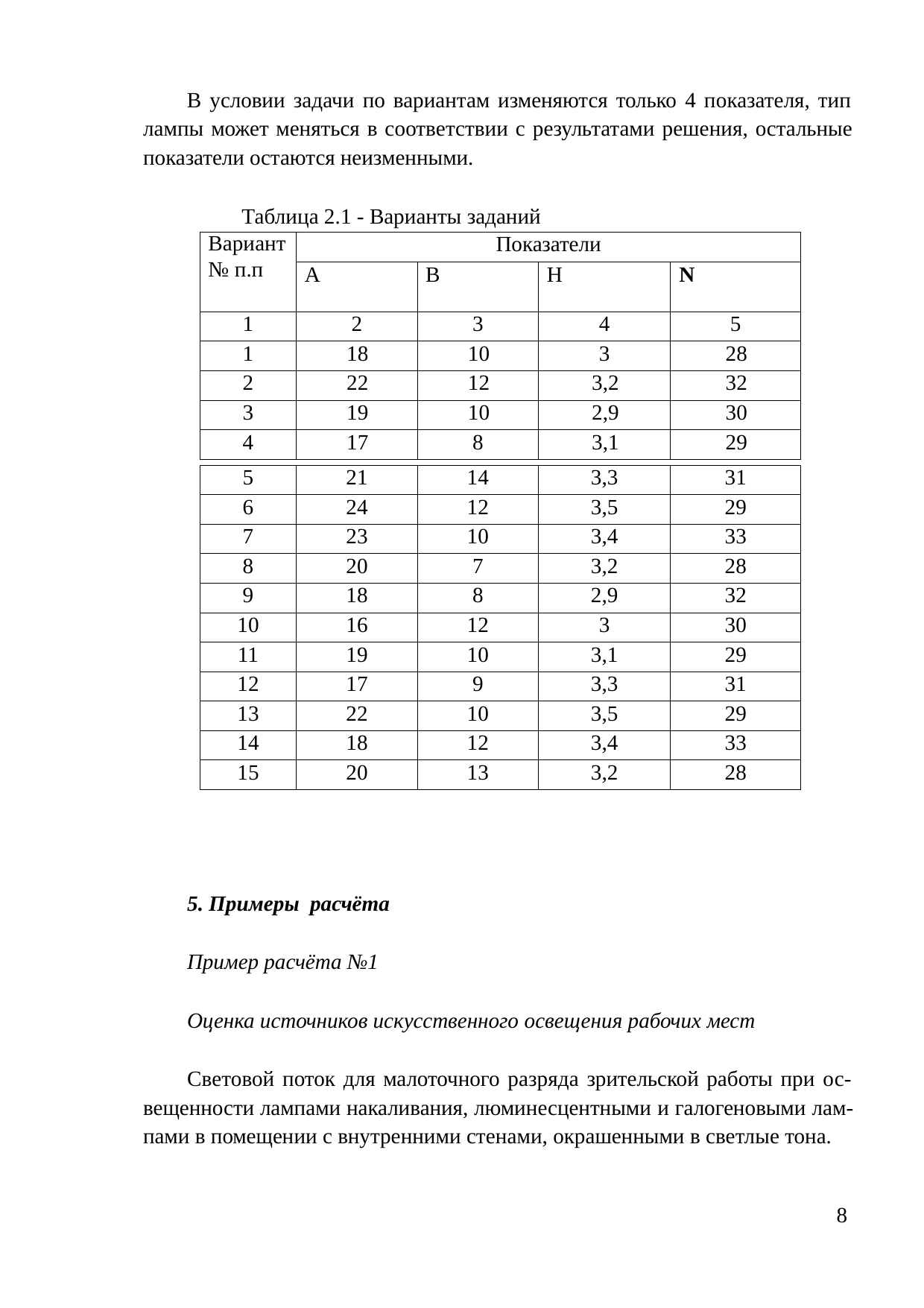

В условии задачи по вариантам изменяются только 4 показателя, тип  лампы может меняться в соответствии с результатами решения, остальные  показатели остаются неизменными.

Таблица 2.1 - Варианты заданий
| Вариант № п.п | Показатели |  |  |  |
| --- | --- | --- | --- | --- |
|  | А | В | Н | N |
| 1 | 2 | 3 | 4 | 5 |
| 1 | 18 | 10 | 3 | 28 |
| 2 | 22 | 12 | 3,2 | 32 |
| 3 | 19 | 10 | 2,9 | 30 |
| 4 | 17 | 8 | 3,1 | 29 |
| 5 | 21 | 14 | 3,3 | 31 |
| --- | --- | --- | --- | --- |
| 6 | 24 | 12 | 3,5 | 29 |
| 7 | 23 | 10 | 3,4 | 33 |
| 8 | 20 | 7 | 3,2 | 28 |
| 9 | 18 | 8 | 2,9 | 32 |
| 10 | 16 | 12 | 3 | 30 |
| 11 | 19 | 10 | 3,1 | 29 |
| 12 | 17 | 9 | 3,3 | 31 |
| 13 | 22 | 10 | 3,5 | 29 |
| 14 | 18 | 12 | 3,4 | 33 |
| 15 | 20 | 13 | 3,2 | 28 |
5. Примеры расчёта

Пример расчёта №1

Оценка источников искусственного освещения рабочих мест

Световой поток для малоточного разряда зрительской работы при ос-  вещенности лампами накаливания, люминесцентными и галогеновыми лам-  пами в помещении с внутренними стенами, окрашенными в светлые тона.
8